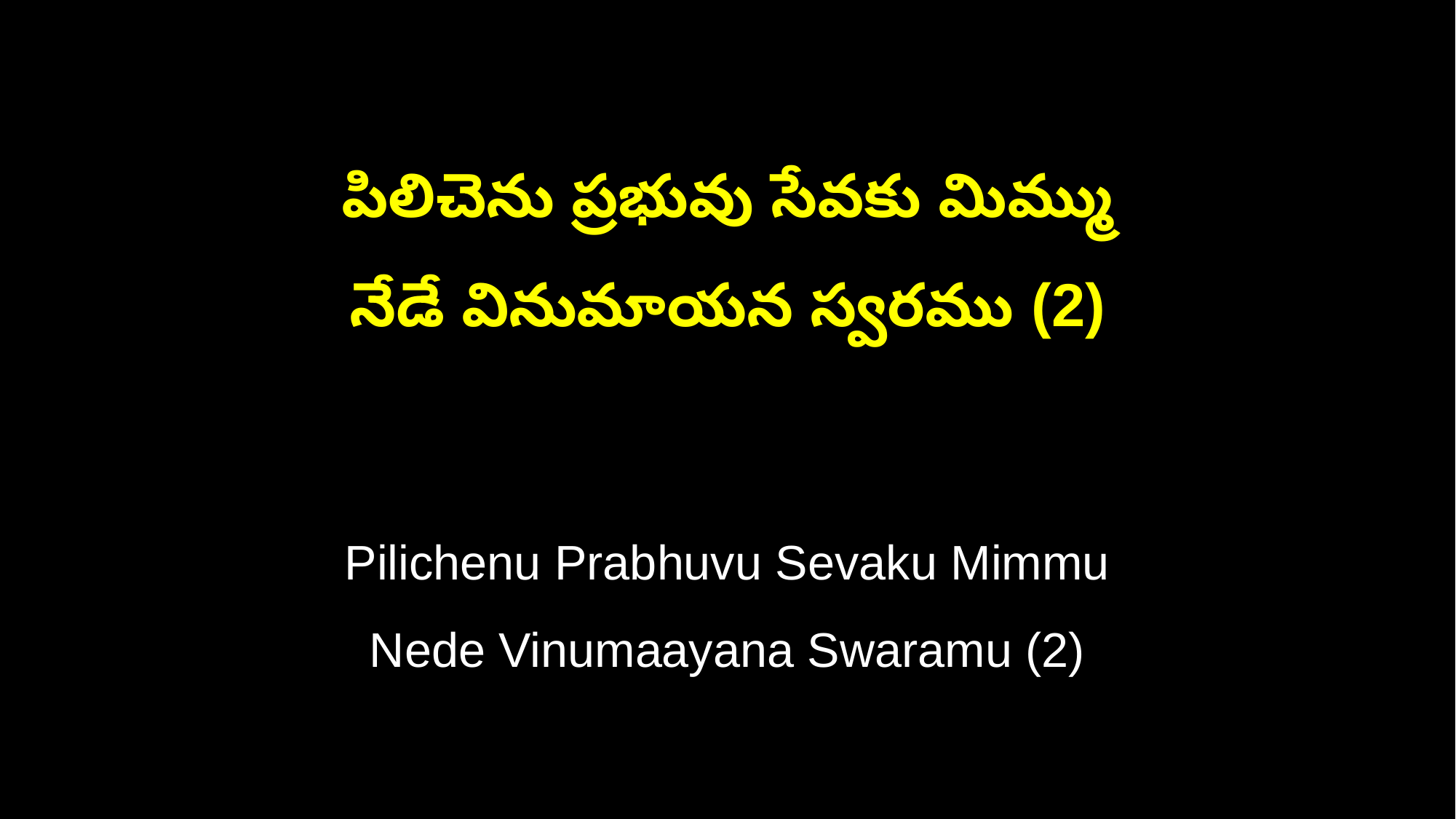

పిలిచెను ప్రభువు సేవకు మిమ్ము
నేడే వినుమాయన స్వరము (2)
Pilichenu Prabhuvu Sevaku Mimmu
Nede Vinumaayana Swaramu (2)